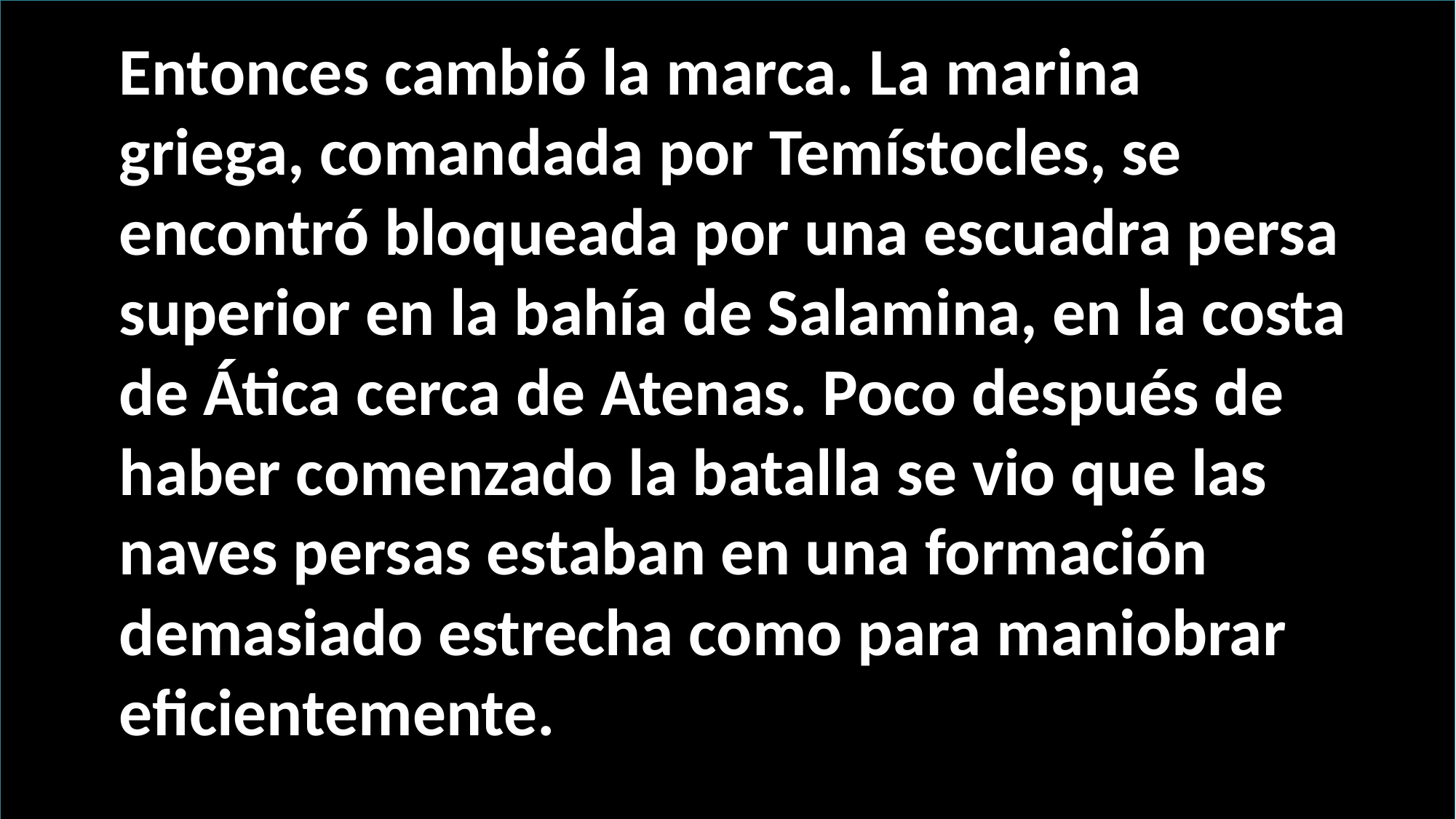

Entonces cambió la marca. La marina
griega, comandada por Temístocles, se encontró bloqueada por una escuadra persa superior en la bahía de Salamina, en la costa de Ática cerca de Atenas. Poco después de haber comenzado la batalla se vio que las naves persas estaban en una formación demasiado estrecha como para maniobrar eficientemente.